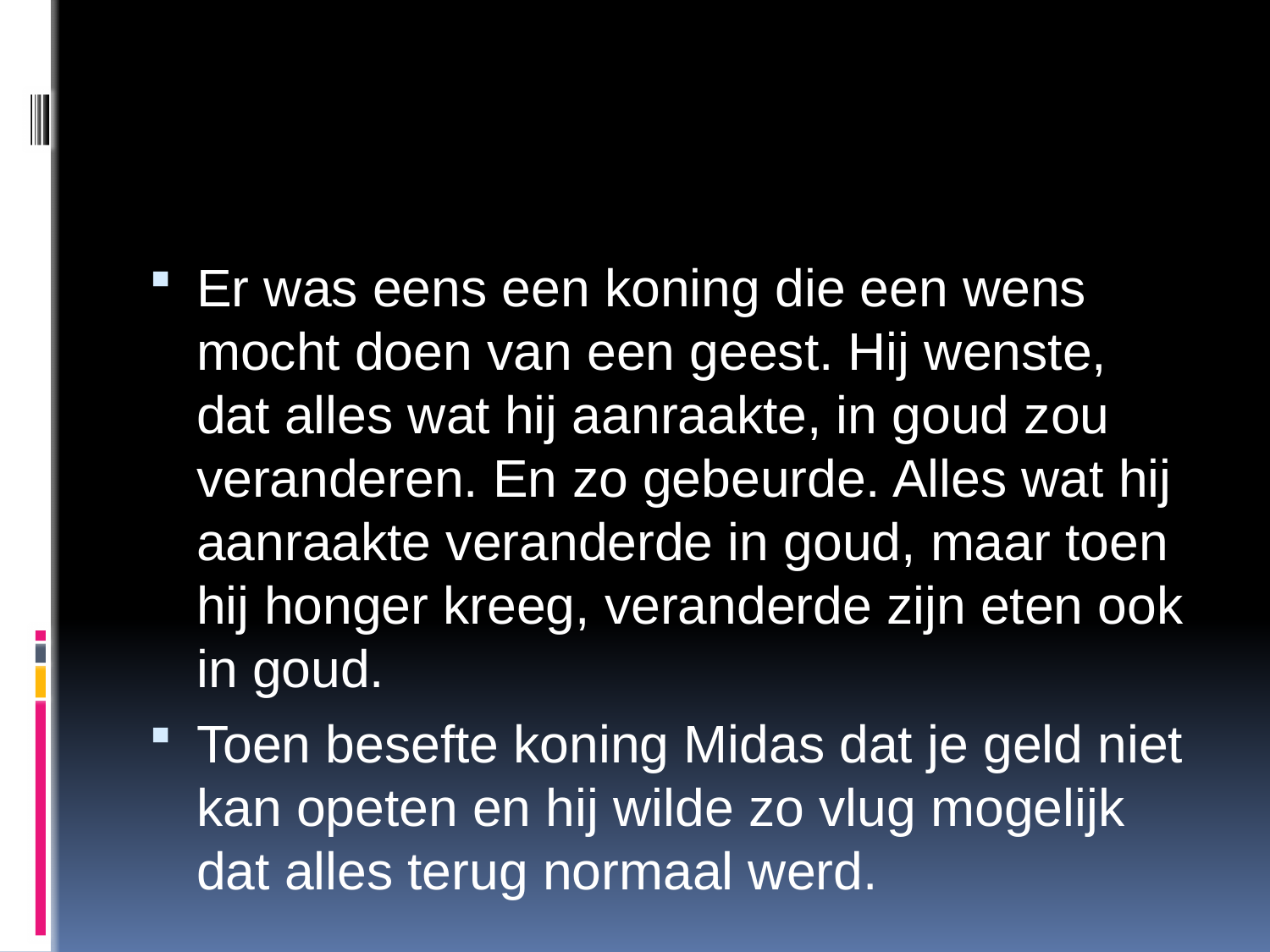

#
Er was eens een koning die een wens mocht doen van een geest. Hij wenste, dat alles wat hij aanraakte, in goud zou veranderen. En zo gebeurde. Alles wat hij aanraakte veranderde in goud, maar toen hij honger kreeg, veranderde zijn eten ook in goud.
Toen besefte koning Midas dat je geld niet kan opeten en hij wilde zo vlug mogelijk dat alles terug normaal werd.